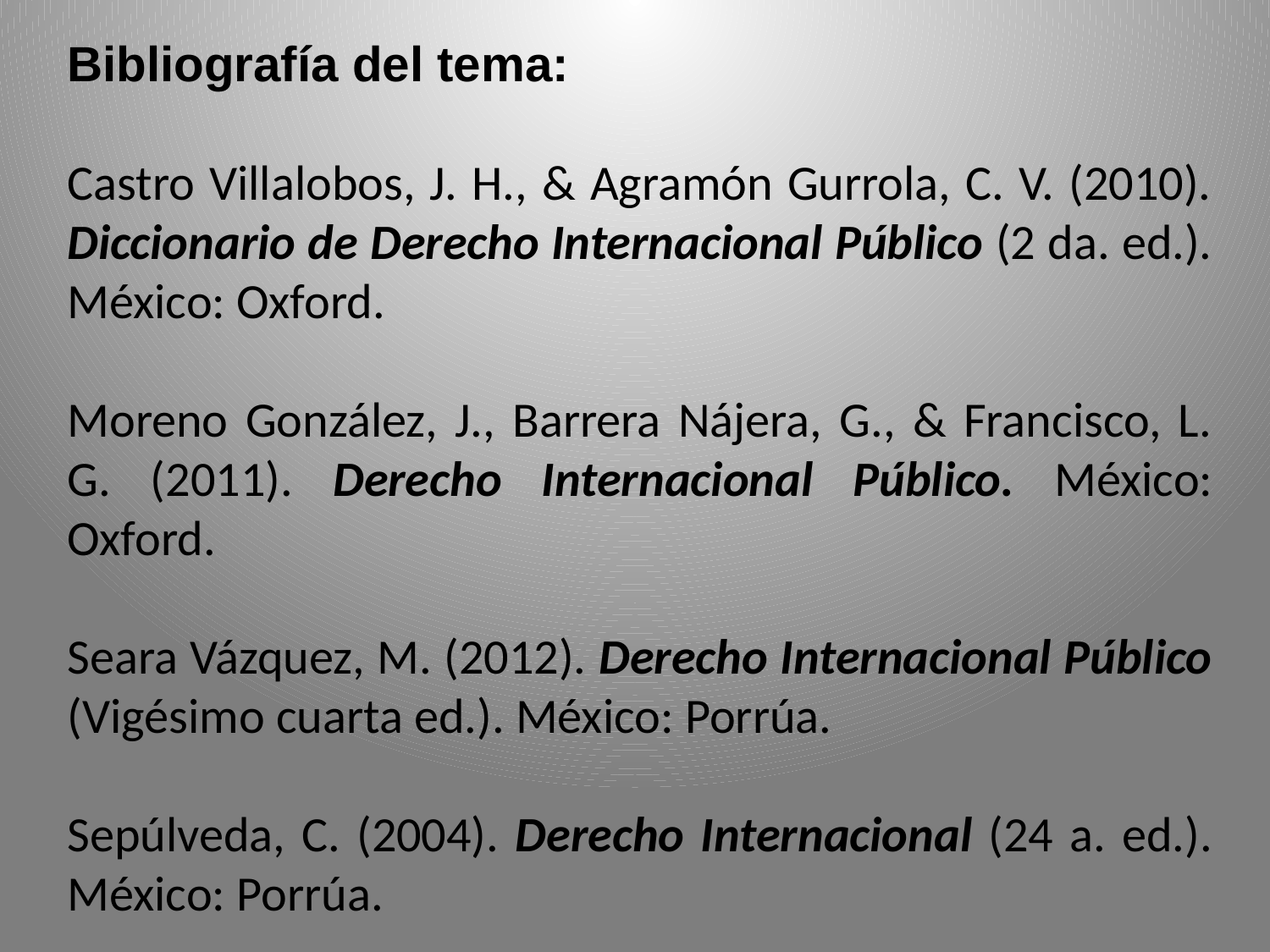

Bibliografía del tema:

Castro Villalobos, J. H., & Agramón Gurrola, C. V. (2010). Diccionario de Derecho Internacional Público (2 da. ed.). México: Oxford.

Moreno González, J., Barrera Nájera, G., & Francisco, L. G. (2011). Derecho Internacional Público. México: Oxford.

Seara Vázquez, M. (2012). Derecho Internacional Público (Vigésimo cuarta ed.). México: Porrúa.

Sepúlveda, C. (2004). Derecho Internacional (24 a. ed.). México: Porrúa.